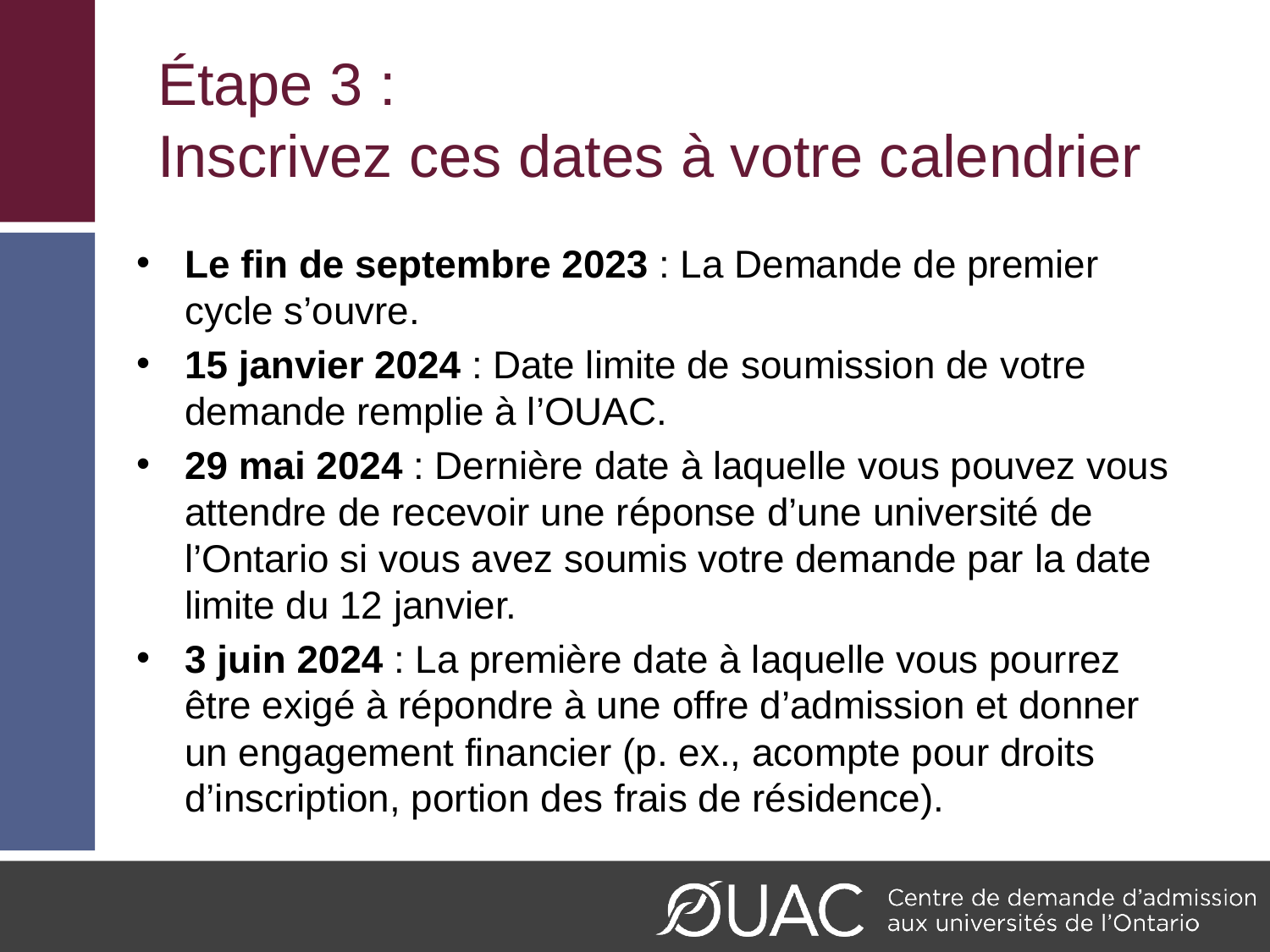

# Étape 3 : Inscrivez ces dates à votre calendrier
Le fin de septembre 2023 : La Demande de premier cycle s’ouvre.
15 janvier 2024 : Date limite de soumission de votre demande remplie à l’OUAC.
29 mai 2024 : Dernière date à laquelle vous pouvez vous attendre de recevoir une réponse d’une université de l’Ontario si vous avez soumis votre demande par la date limite du 12 janvier.
3 juin 2024 : La première date à laquelle vous pourrez être exigé à répondre à une offre d’admission et donner un engagement financier (p. ex., acompte pour droits d’inscription, portion des frais de résidence).